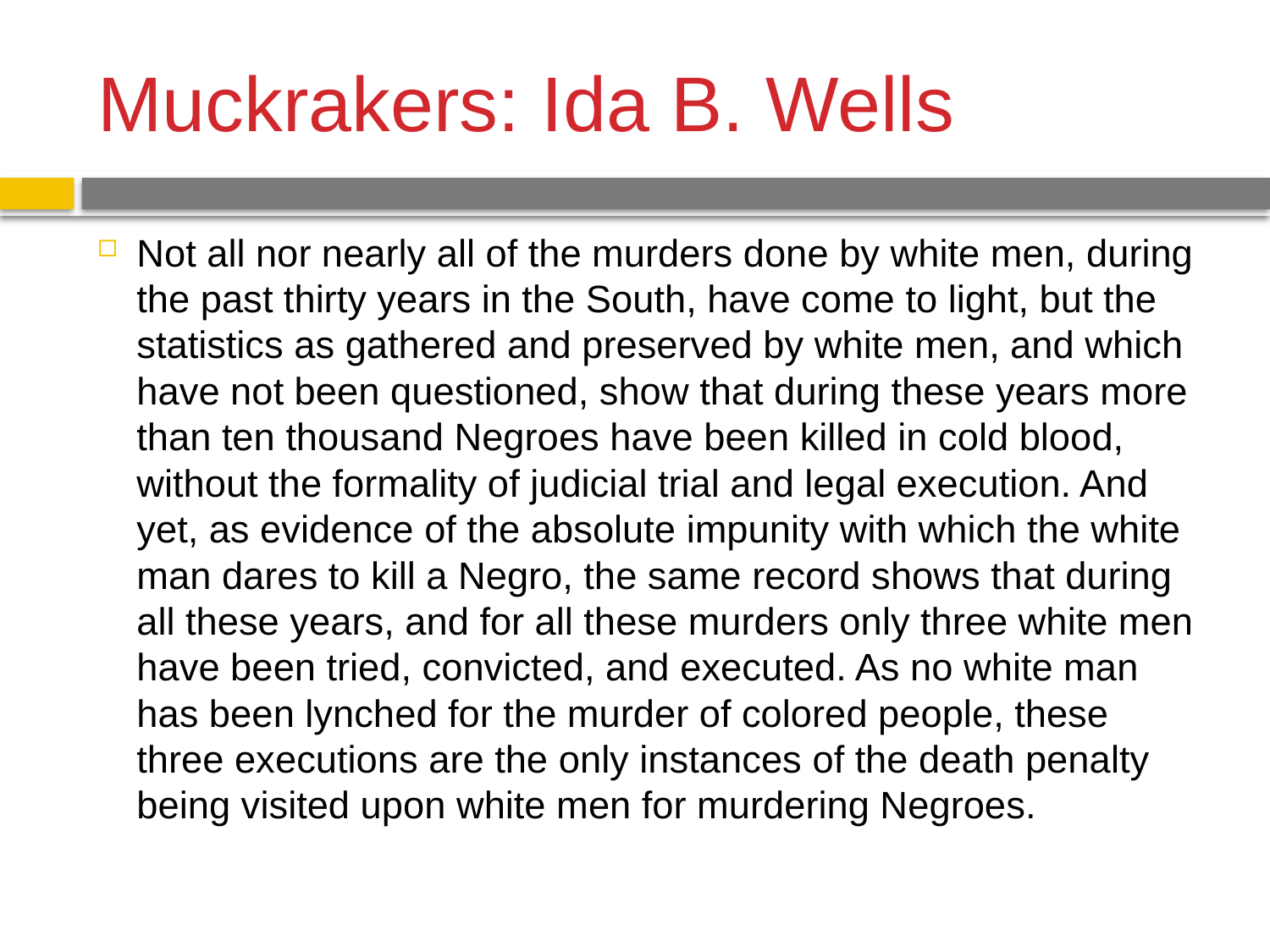

# Muckrakers: Ida B. Wells
Not all nor nearly all of the murders done by white men, during the past thirty years in the South, have come to light, but the statistics as gathered and preserved by white men, and which have not been questioned, show that during these years more than ten thousand Negroes have been killed in cold blood, without the formality of judicial trial and legal execution. And yet, as evidence of the absolute impunity with which the white man dares to kill a Negro, the same record shows that during all these years, and for all these murders only three white men have been tried, convicted, and executed. As no white man has been lynched for the murder of colored people, these three executions are the only instances of the death penalty being visited upon white men for murdering Negroes.